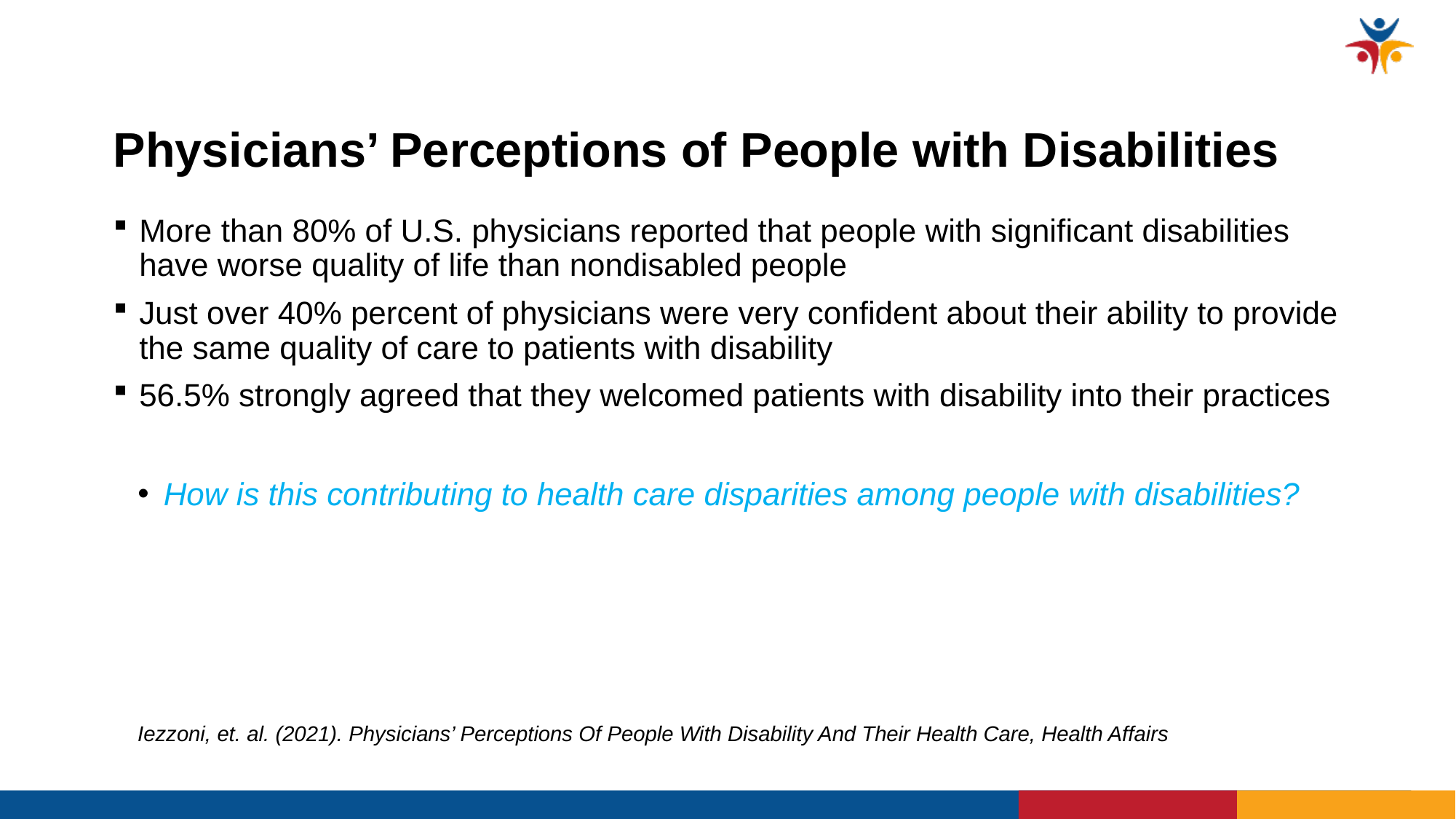

# Physicians’ Perceptions of People with Disabilities
More than 80% of U.S. physicians reported that people with significant disabilities have worse quality of life than nondisabled people
Just over 40% percent of physicians were very confident about their ability to provide the same quality of care to patients with disability
56.5% strongly agreed that they welcomed patients with disability into their practices

How is this contributing to health care disparities among people with disabilities?

Iezzoni, et. al. (2021). Physicians’ Perceptions Of People With Disability And Their Health Care, Health Affairs